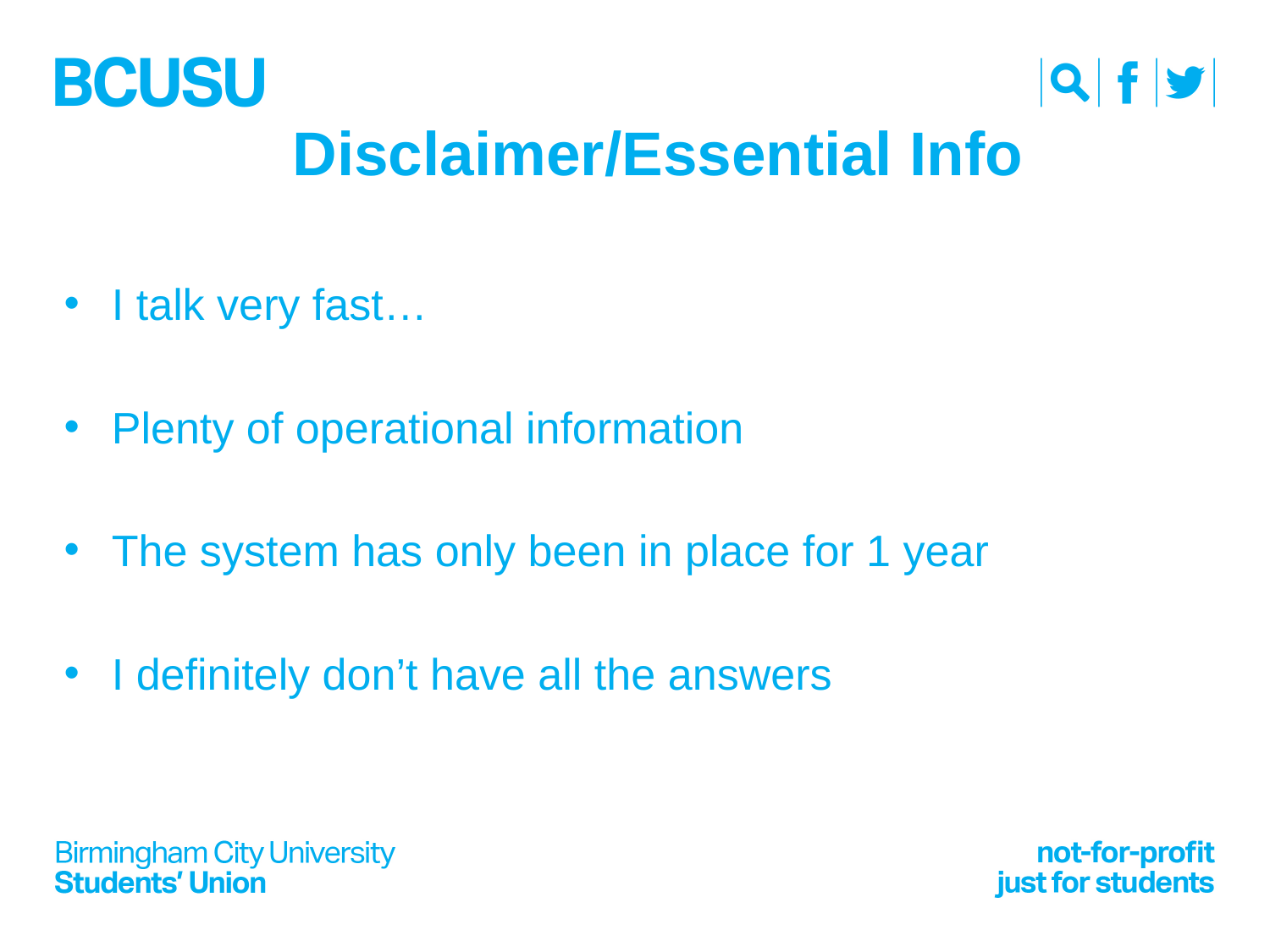

# Disclaimer/Essential Info
I talk very fast…

Plenty of operational information

The system has only been in place for 1 year

I definitely don’t have all the answers